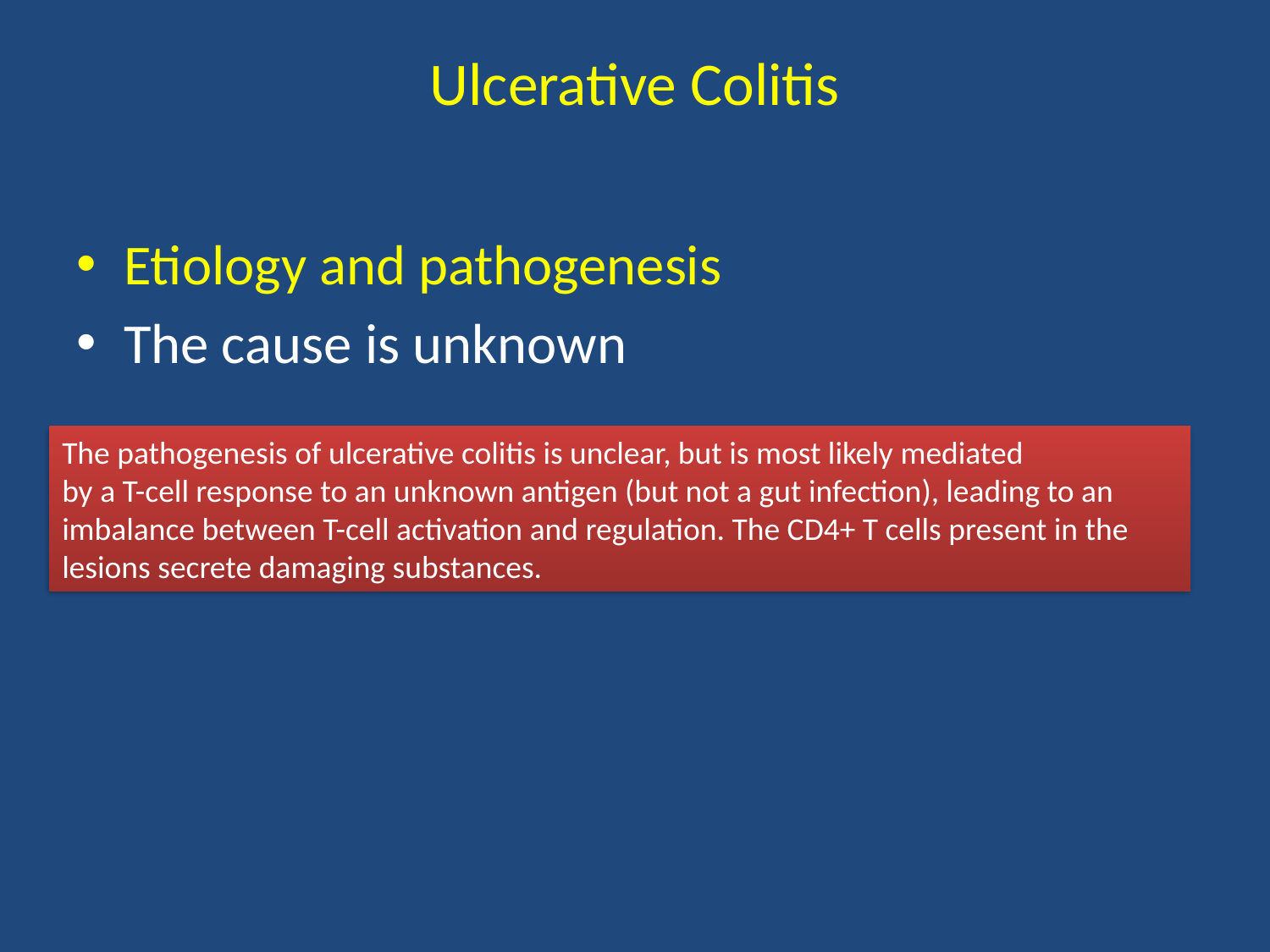

# Ulcerative Colitis
Etiology and pathogenesis
The cause is unknown

The pathogenesis of ulcerative colitis is unclear, but is most likely mediated
by a T-cell response to an unknown antigen (but not a gut infection), leading to an imbalance between T-cell activation and regulation. The CD4+ T cells present in the lesions secrete damaging substances.